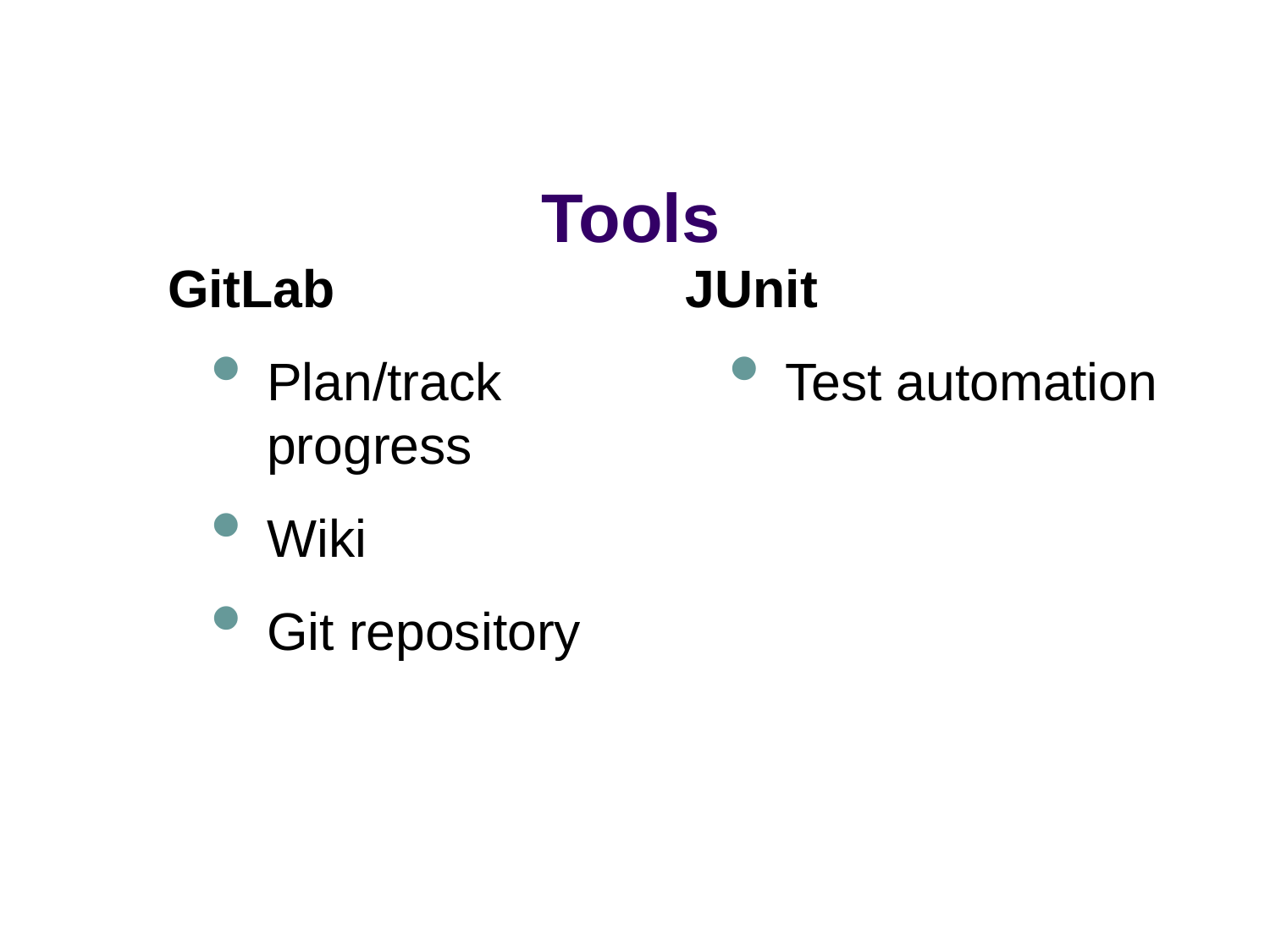

# Tools
GitLab
Plan/track progress
Wiki
Git repository

JUnit
Test automation